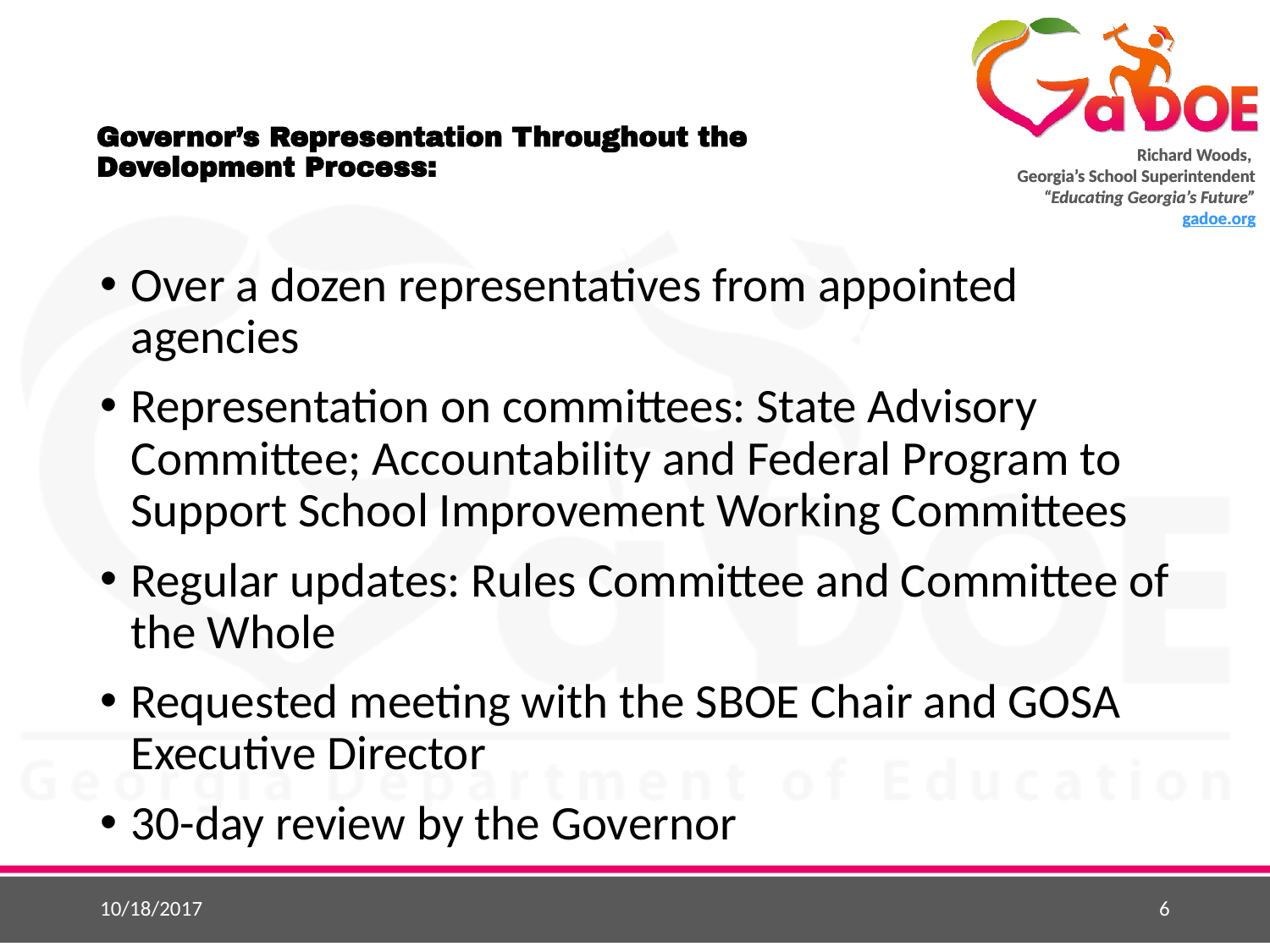

# Governor’s Representation Throughout the Development Process:
Over a dozen representatives from appointed agencies
Representation on committees: State Advisory Committee; Accountability and Federal Program to Support School Improvement Working Committees
Regular updates: Rules Committee and Committee of the Whole
Requested meeting with the SBOE Chair and GOSA Executive Director
30-day review by the Governor

10/18/2017
6